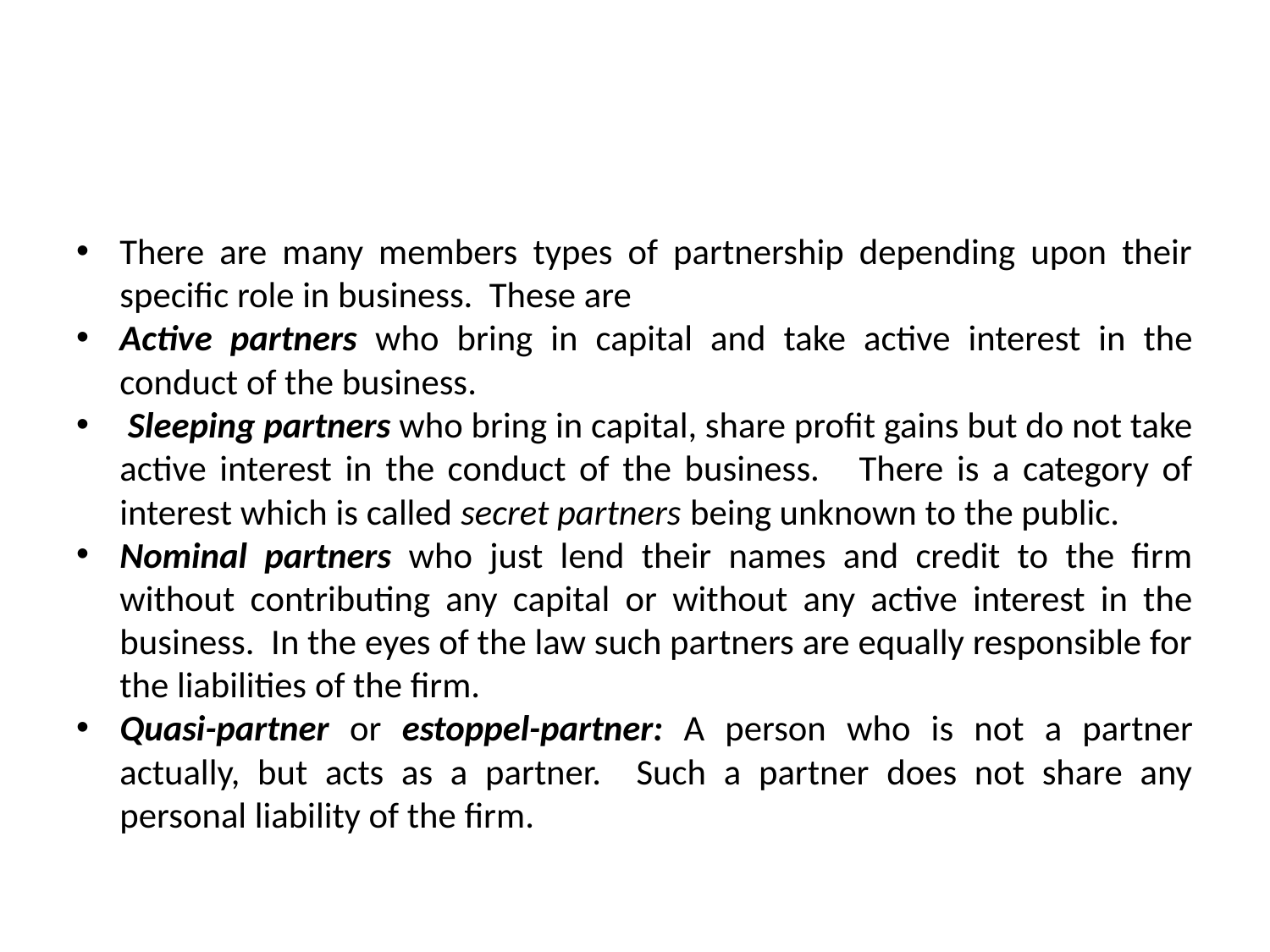

#
There are many members types of partnership depending upon their specific role in business.  These are
Active partners who bring in capital and take active interest in the conduct of the business.
 Sleeping partners who bring in capital, share profit gains but do not take active interest in the conduct of the business.   There is a category of interest which is called secret partners being unknown to the public.
Nominal partners who just lend their names and credit to the firm without contributing any capital or without any active interest in the business.  In the eyes of the law such partners are equally responsible for the liabilities of the firm.
Quasi-partner or estoppel-partner: A person who is not a partner actually, but acts as a partner.  Such a partner does not share any personal liability of the firm.